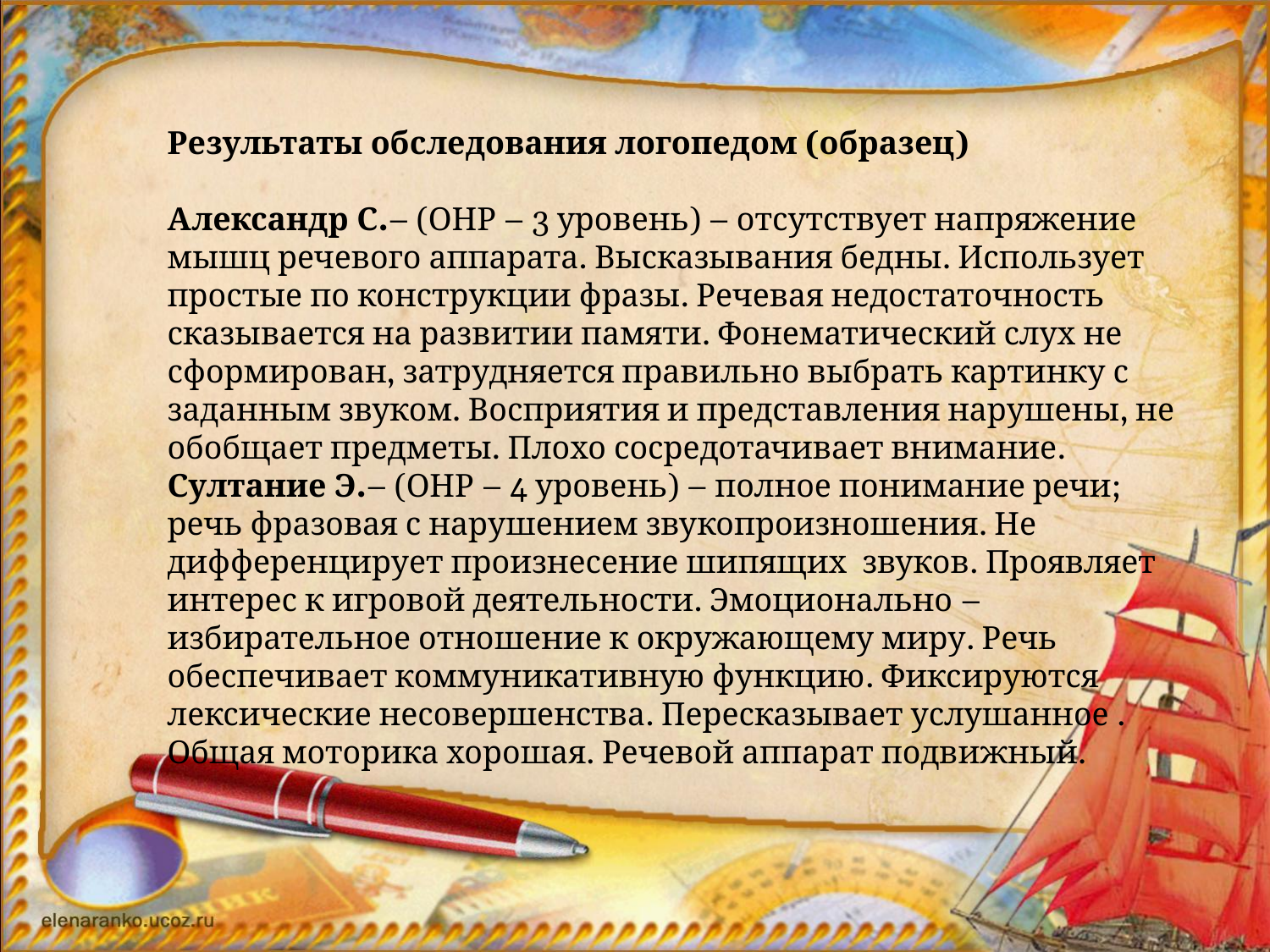

Результаты обследования логопедом (образец)

Александр С.– (ОНР – 3 уровень) – отсутствует напряжение мышц речевого аппарата. Высказывания бедны. Использует простые по конструкции фразы. Речевая недостаточность сказывается на развитии памяти. Фонематический слух не сформирован, затрудняется правильно выбрать картинку с заданным звуком. Восприятия и представления нарушены, не обобщает предметы. Плохо сосредотачивает внимание.
Султание Э.– (ОНР – 4 уровень) – полное понимание речи; речь фразовая с нарушением звукопроизношения. Не дифференцирует произнесение шипящих  звуков. Проявляет интерес к игровой деятельности. Эмоционально – избирательное отношение к окружающему миру. Речь обеспечивает коммуникативную функцию. Фиксируются лексические несовершенства. Пересказывает услушанное . Общая моторика хорошая. Речевой аппарат подвижный.